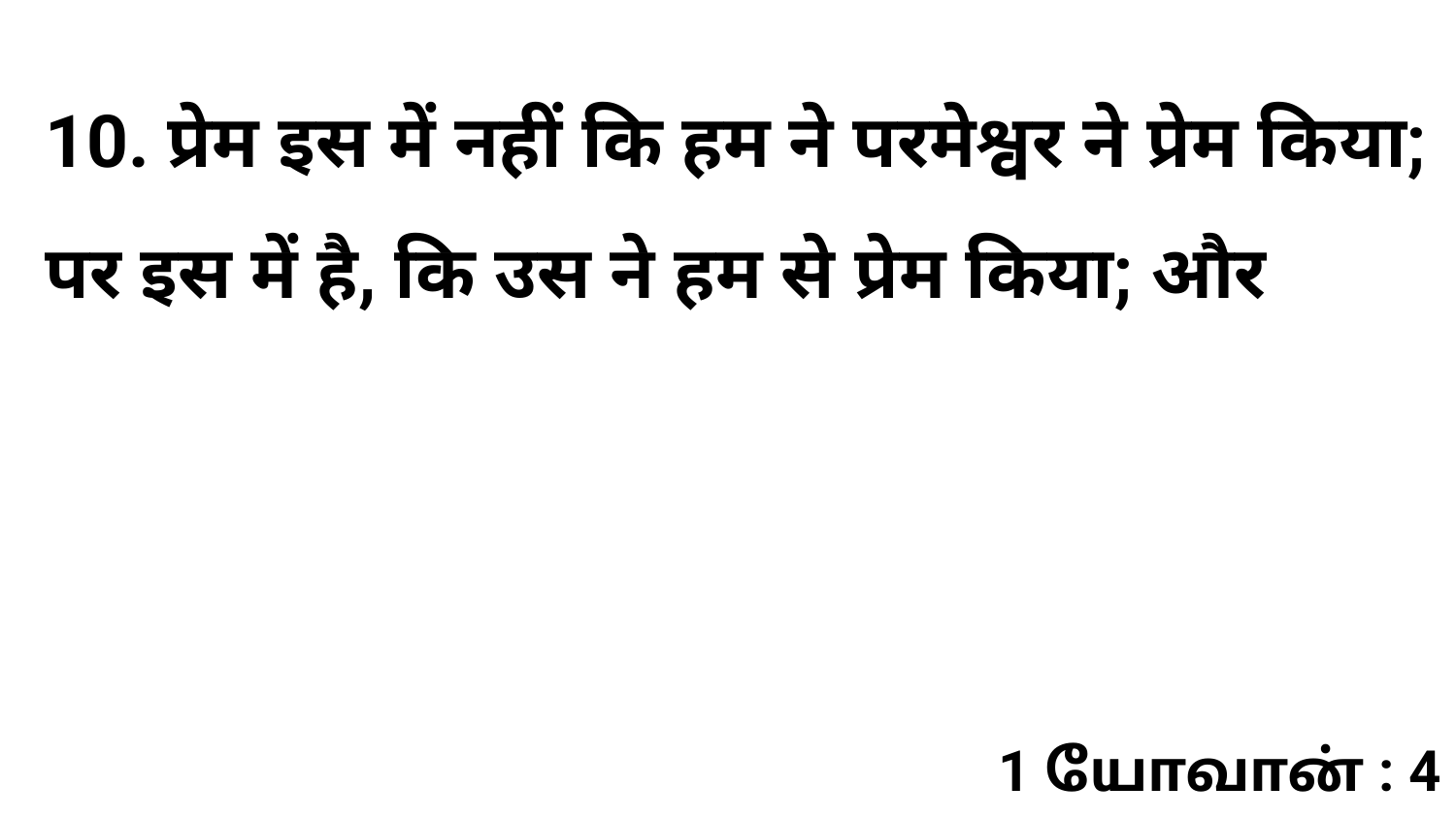

10. प्रेम इस में नहीं कि हम ने परमेश्वर ने प्रेम किया; पर इस में है, कि उस ने हम से प्रेम किया; और
1 யோவான் : 4